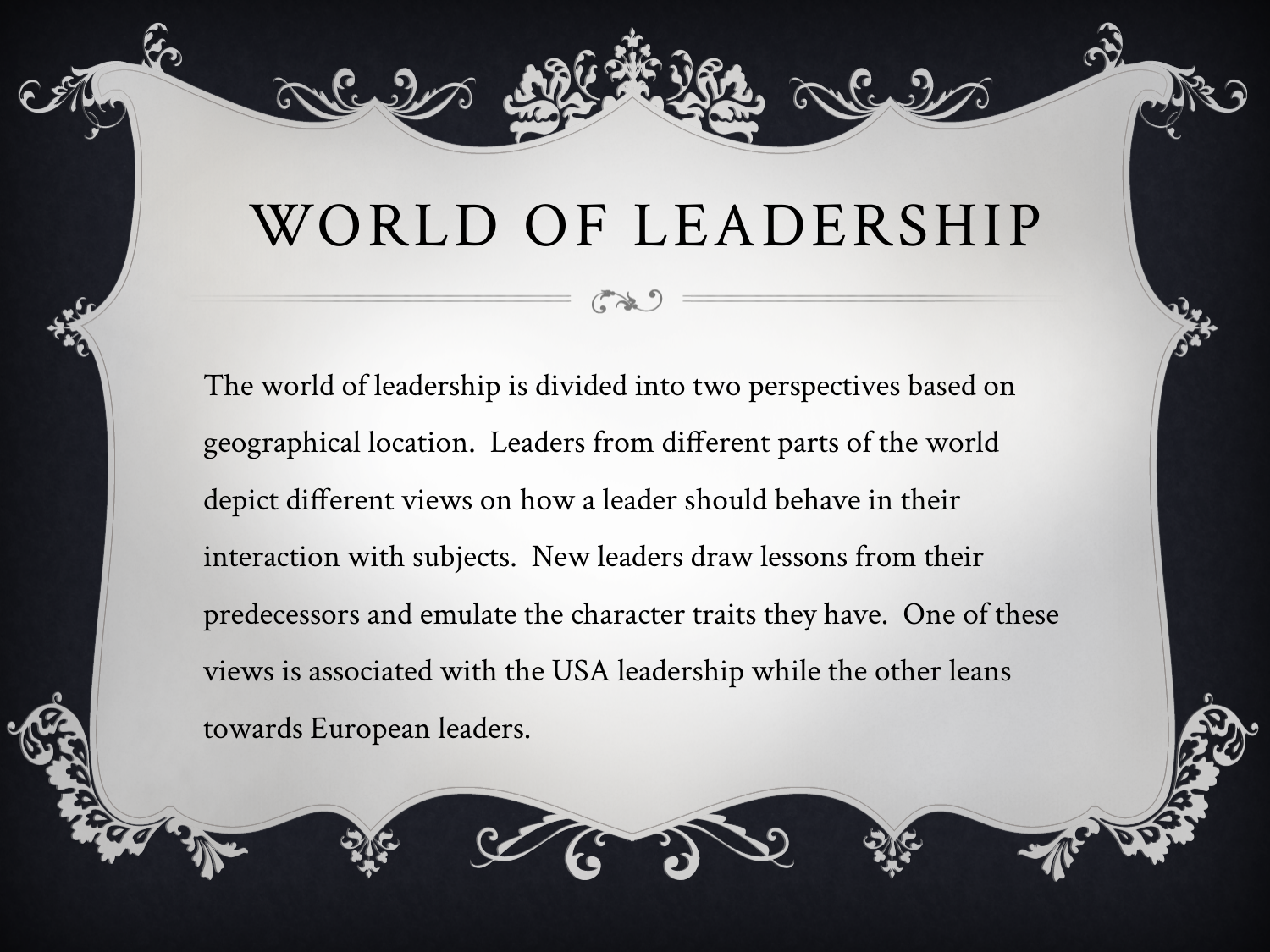

# WORLD OF LEADERSHIP
The world of leadership is divided into two perspectives based on geographical location.  Leaders from different parts of the world depict different views on how a leader should behave in their interaction with subjects.  New leaders draw lessons from their predecessors and emulate the character traits they have.  One of these views is associated with the USA leadership while the other leans towards European leaders.